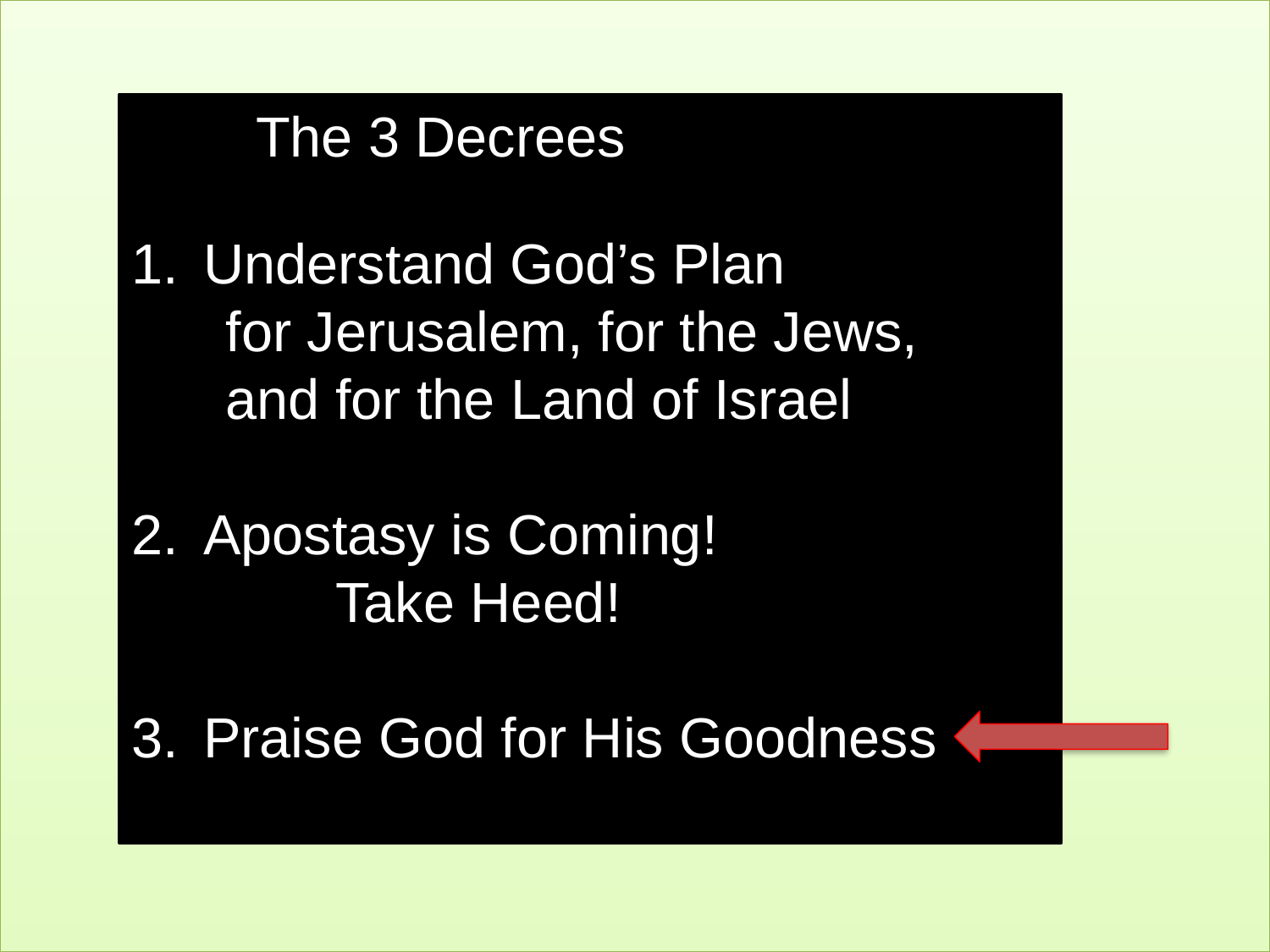

The 3 Decrees

Understand God’s Plan
      for Jerusalem, for the Jews,
      and for the Land of Israel

Apostasy is Coming!
             Take Heed!

Praise God for His Goodness